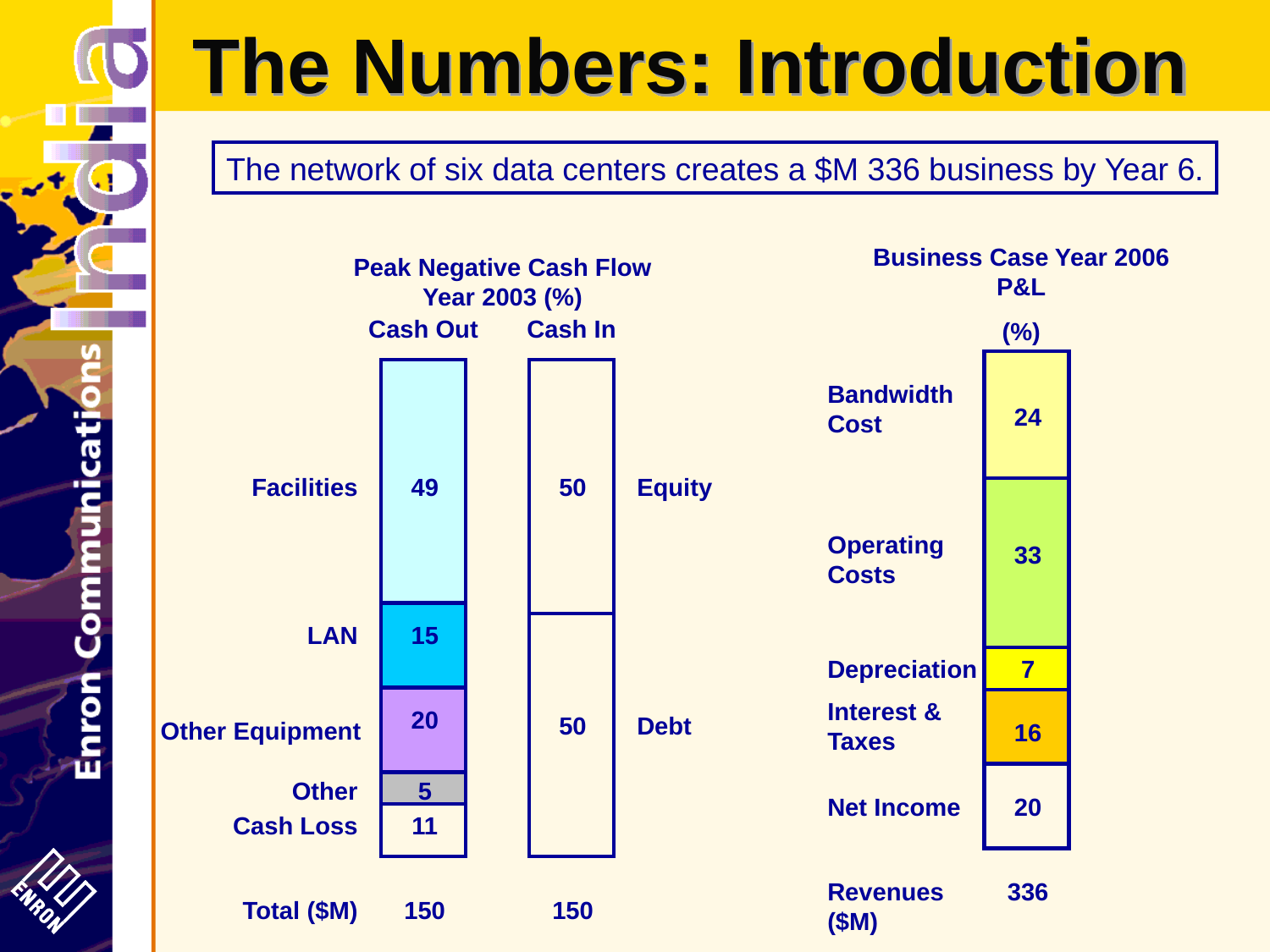

The Numbers: Introduction
The network of six data centers creates a $M 336 business by Year 6.
Business Case Year 2006 P&L
(%)
Peak Negative Cash Flow Year 2003 (%)
Cash Out
Cash In

Bandwidth Cost
24
Facilities
49
50
Equity

Operating Costs
33

LAN
15

Depreciation

7

Interest & Taxes

20
50
Debt
Other Equipment
16

Other
5

Net Income
20
Cash Loss

11
Revenues ($M)
336
Total ($M)
150
150